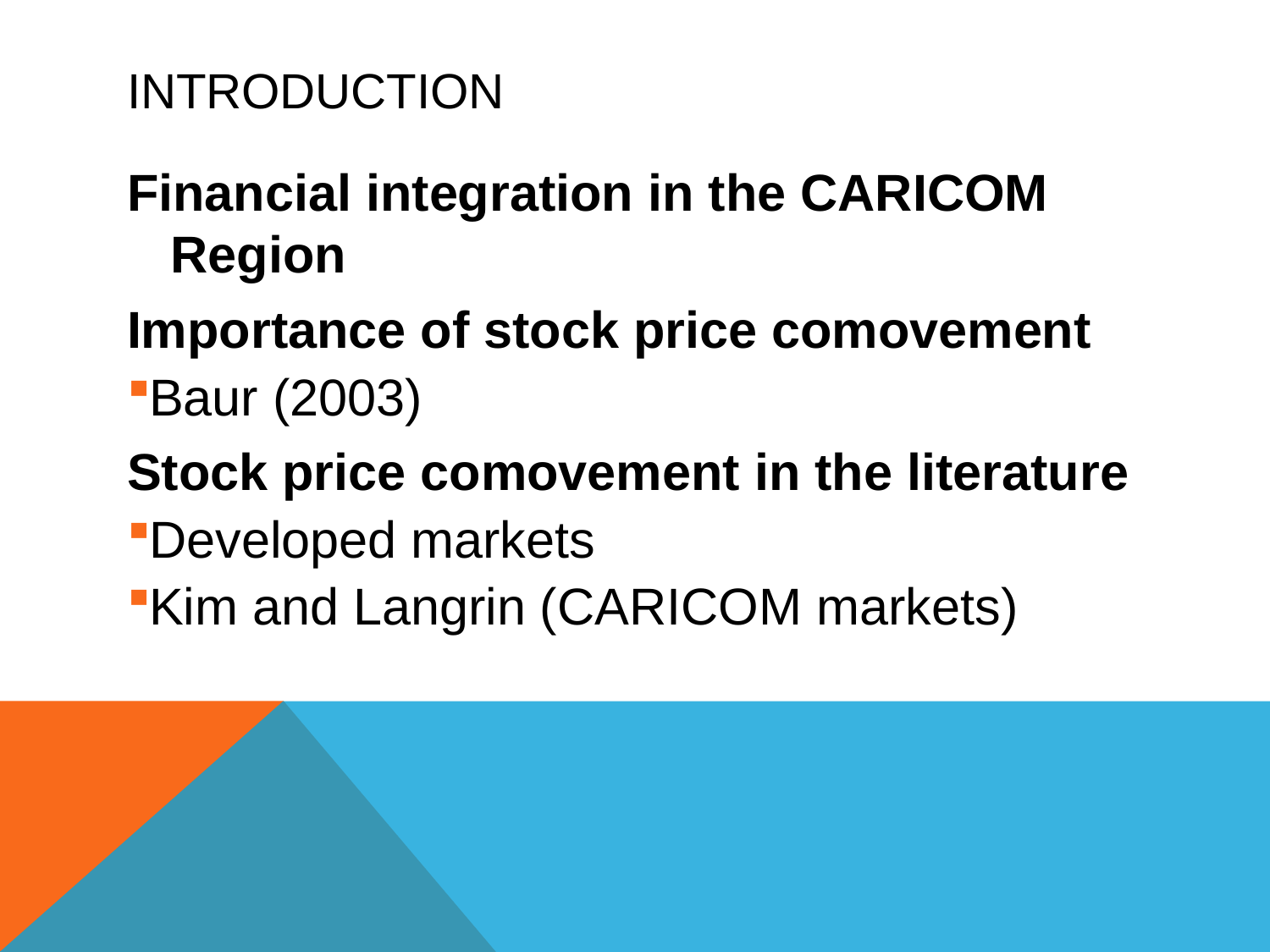

# Introduction
Financial integration in the CARICOM Region
Importance of stock price comovement
Baur (2003)
Stock price comovement in the literature
Developed markets
Kim and Langrin (CARICOM markets)